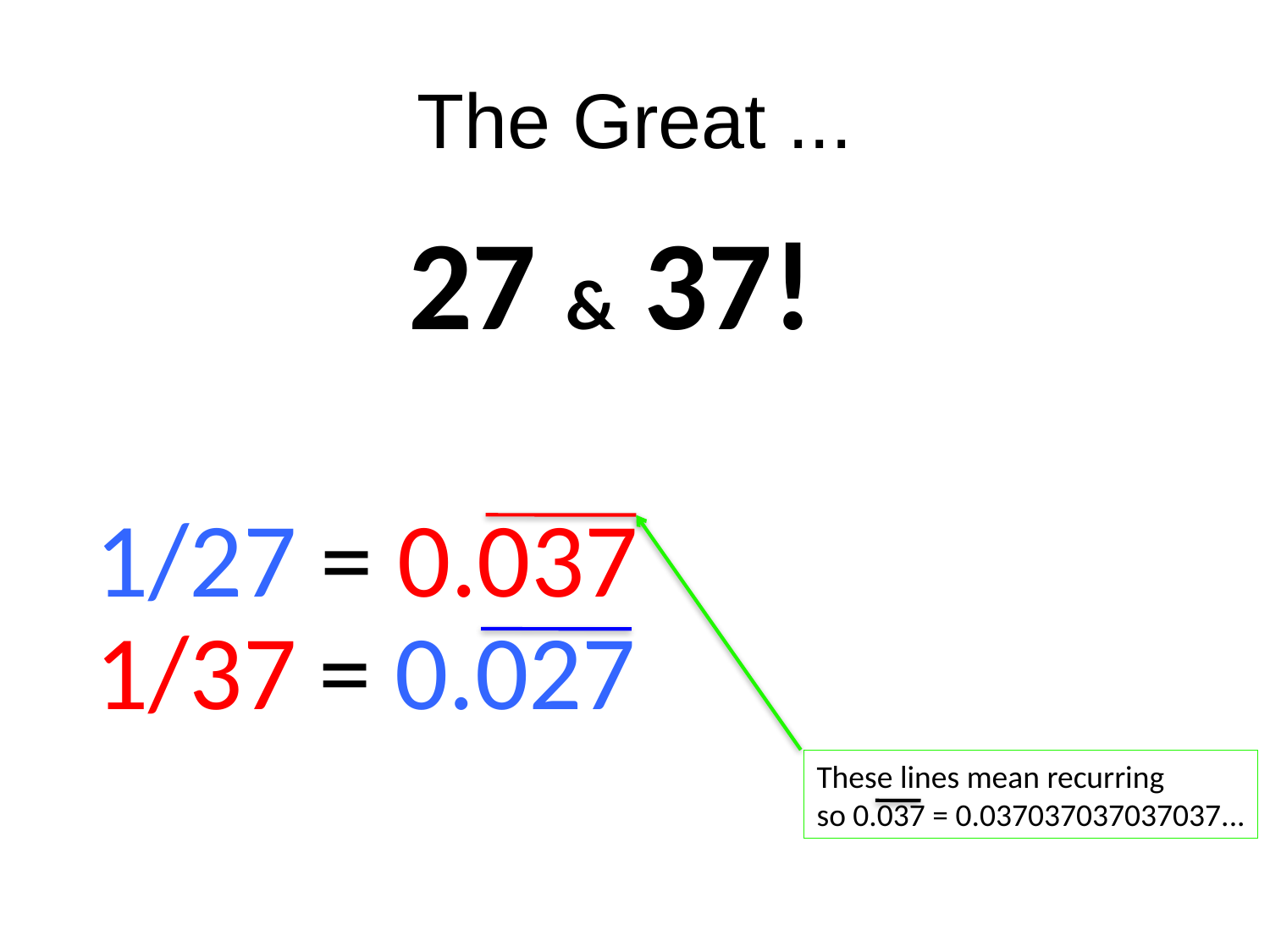

# The Great ...
27 & 37!
1/27 = 0.037
1/37 = 0.027
These lines mean recurring
so 0.037 = 0.037037037037037...